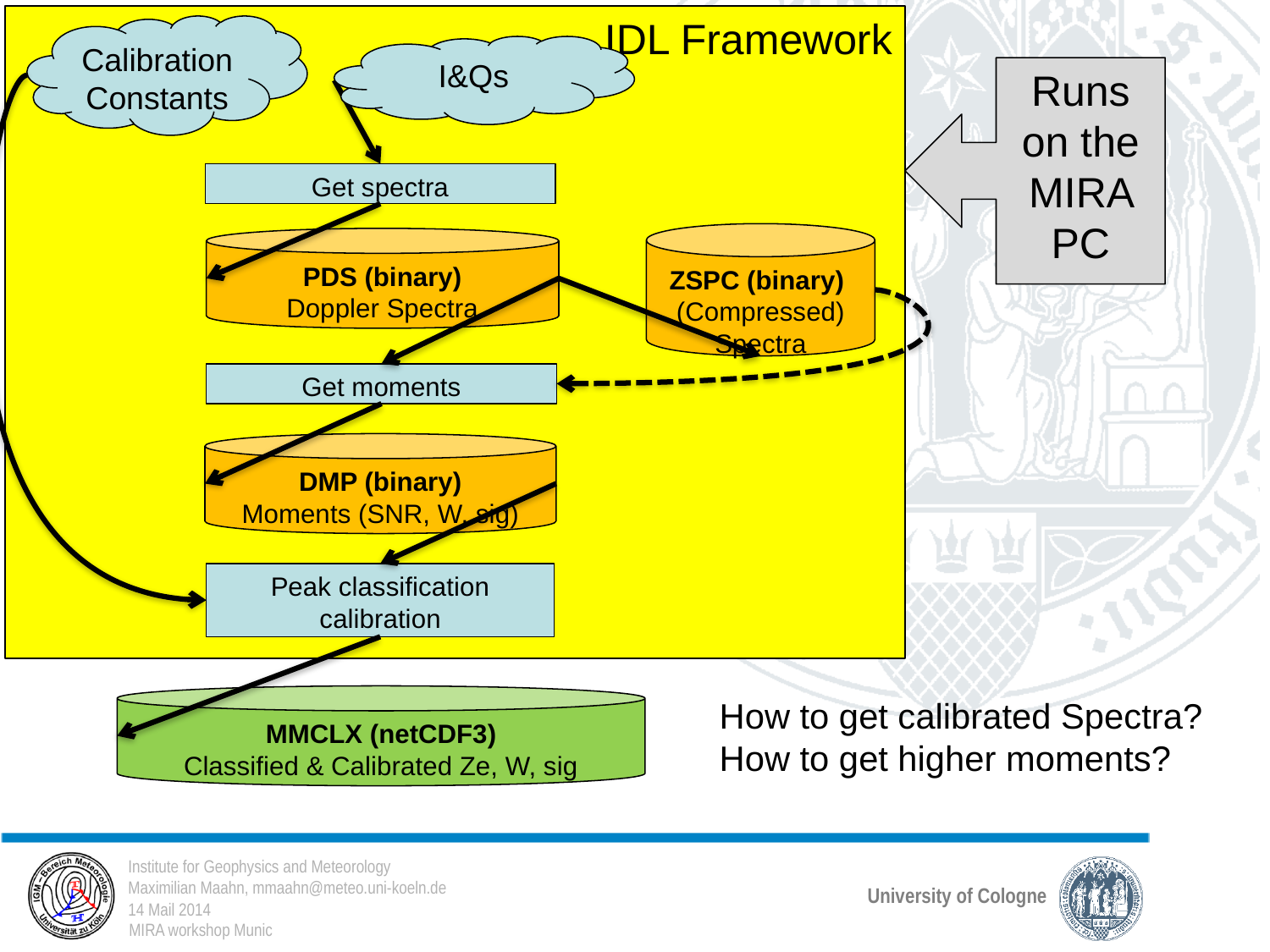

IDL Framework
Calibration Constants
I&Qs
Runs on the MIRA PC
Get spectra
ZSPC (binary)
(Compressed) Spectra
PDS (binary)
Doppler Spectra
Get moments
DMP (binary)
Moments (SNR, W, sig)
Peak classification
calibration
MMCLX (netCDF3)
Classified & Calibrated Ze, W, sig

How to get calibrated Spectra?
How to get higher moments?
14 Mail 2014
MIRA workshop Munic